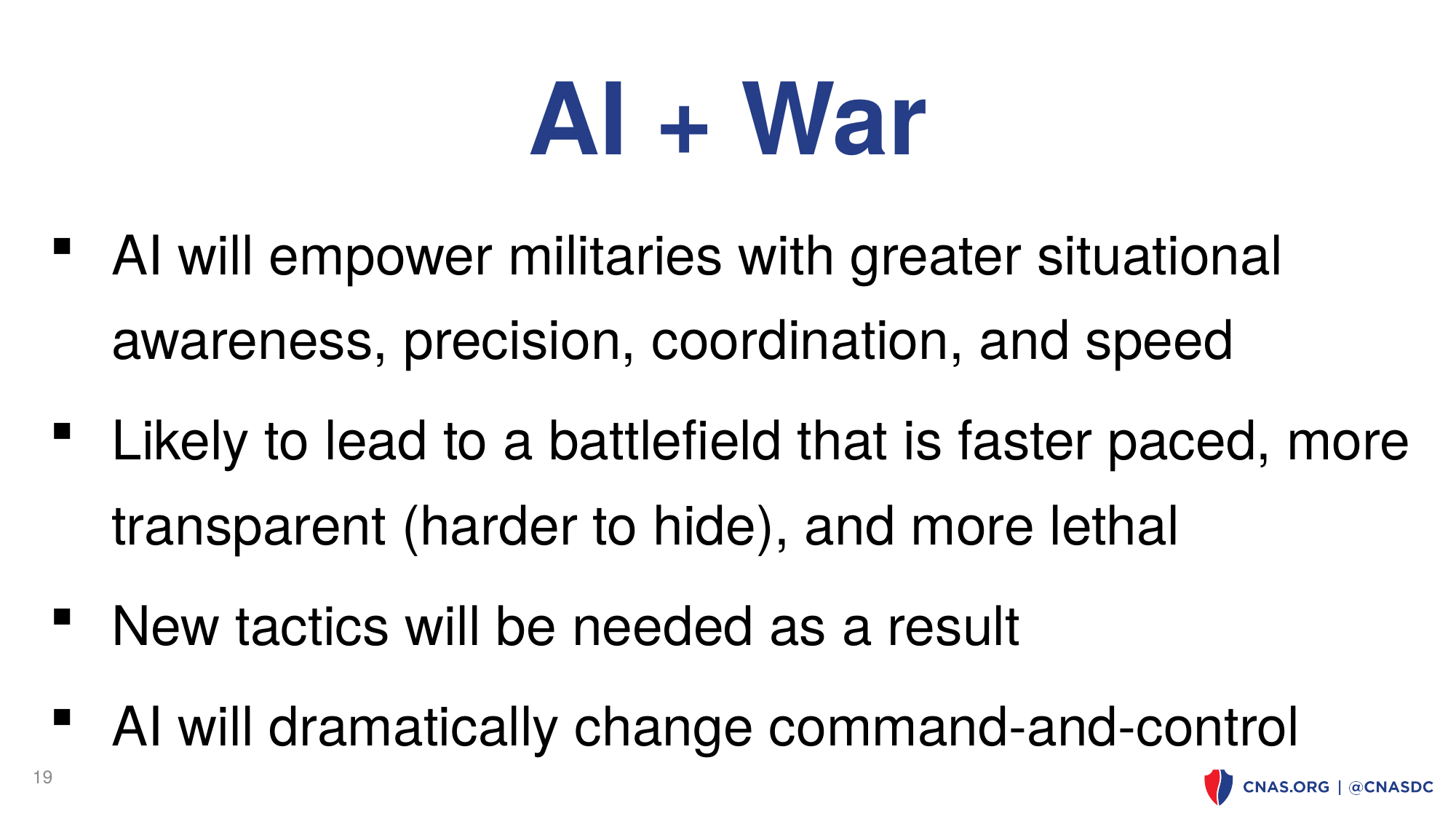

# AI + War
AI will empower militaries with greater situational awareness, precision, coordination, and speed
Likely to lead to a battlefield that is faster paced, more transparent (harder to hide), and more lethal
New tactics will be needed as a result
AI will dramatically change command-and-control